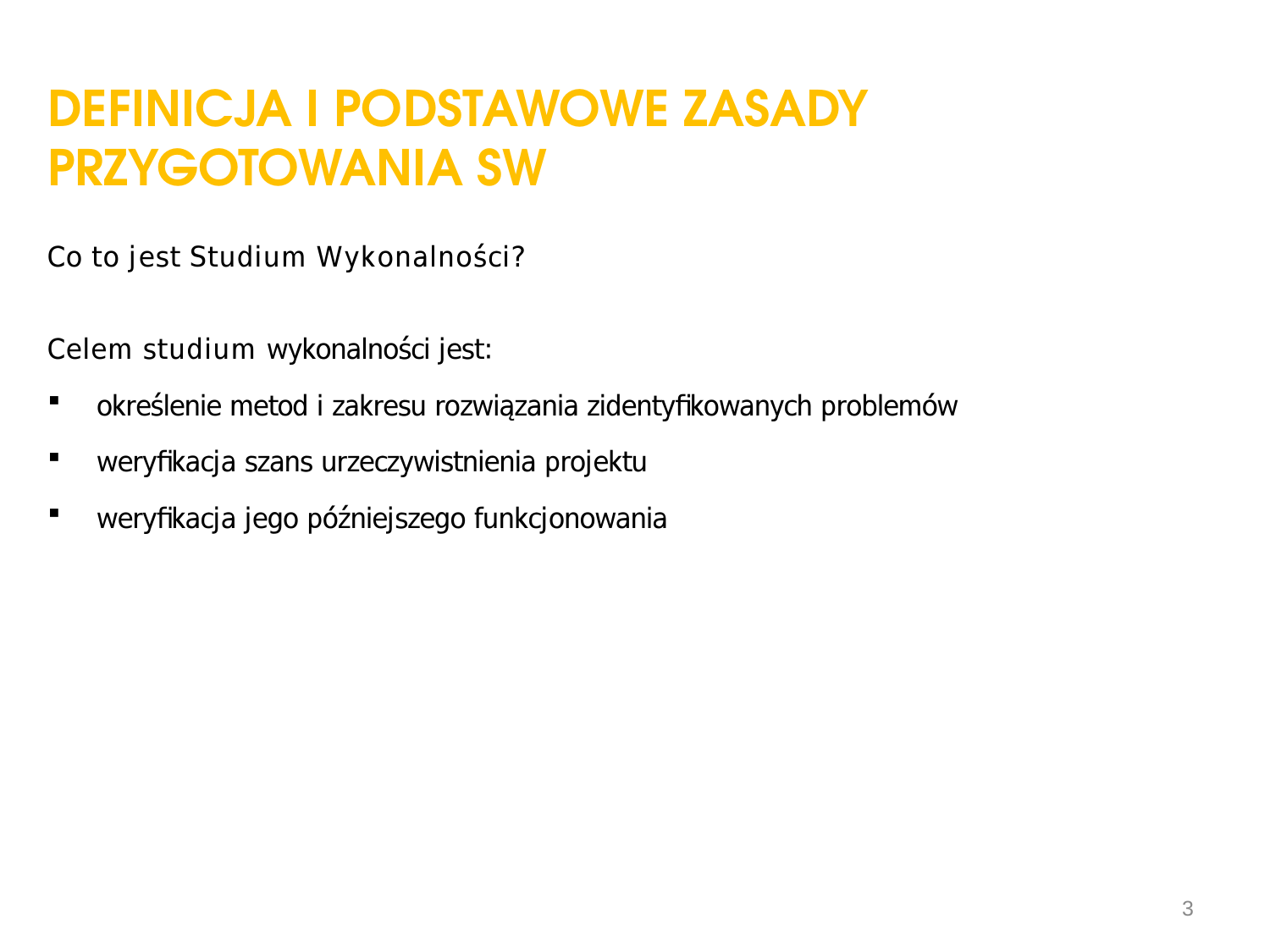

# DEFINICJA I PODSTAWOWE ZASADY PRZYGOTOWANIA SW
Co to jest Studium Wykonalności?

Celem studium wykonalności jest:
określenie metod i zakresu rozwiązania zidentyfikowanych problemów
weryfikacja szans urzeczywistnienia projektu
weryfikacja jego późniejszego funkcjonowania

3